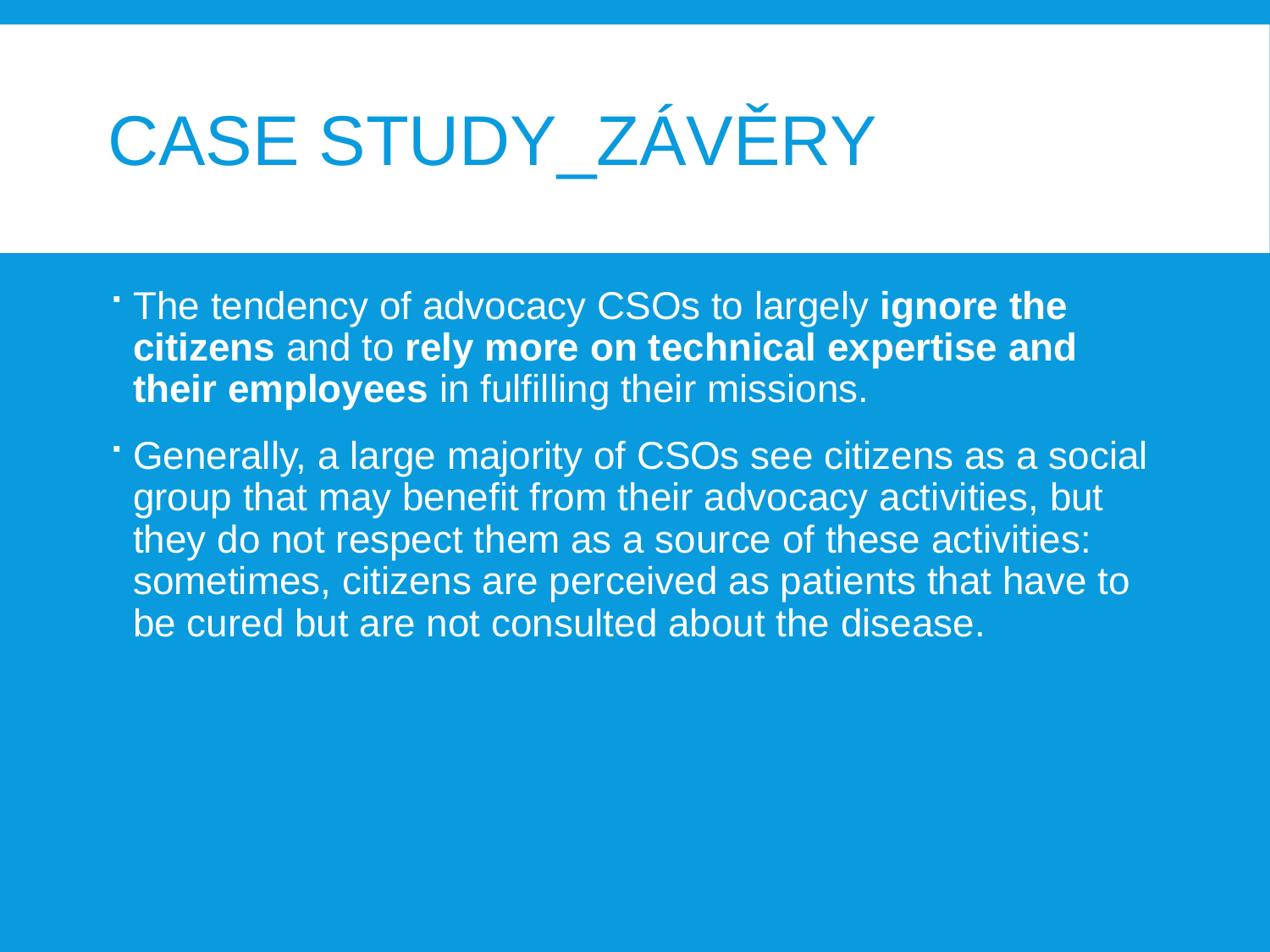

# CASE STUDY_Závěry
The tendency of advocacy CSOs to largely ignore the citizens and to rely more on technical expertise and their employees in fulfilling their missions.
Generally, a large majority of CSOs see citizens as a social group that may benefit from their advocacy activities, but they do not respect them as a source of these activities: sometimes, citizens are perceived as patients that have to be cured but are not consulted about the disease.